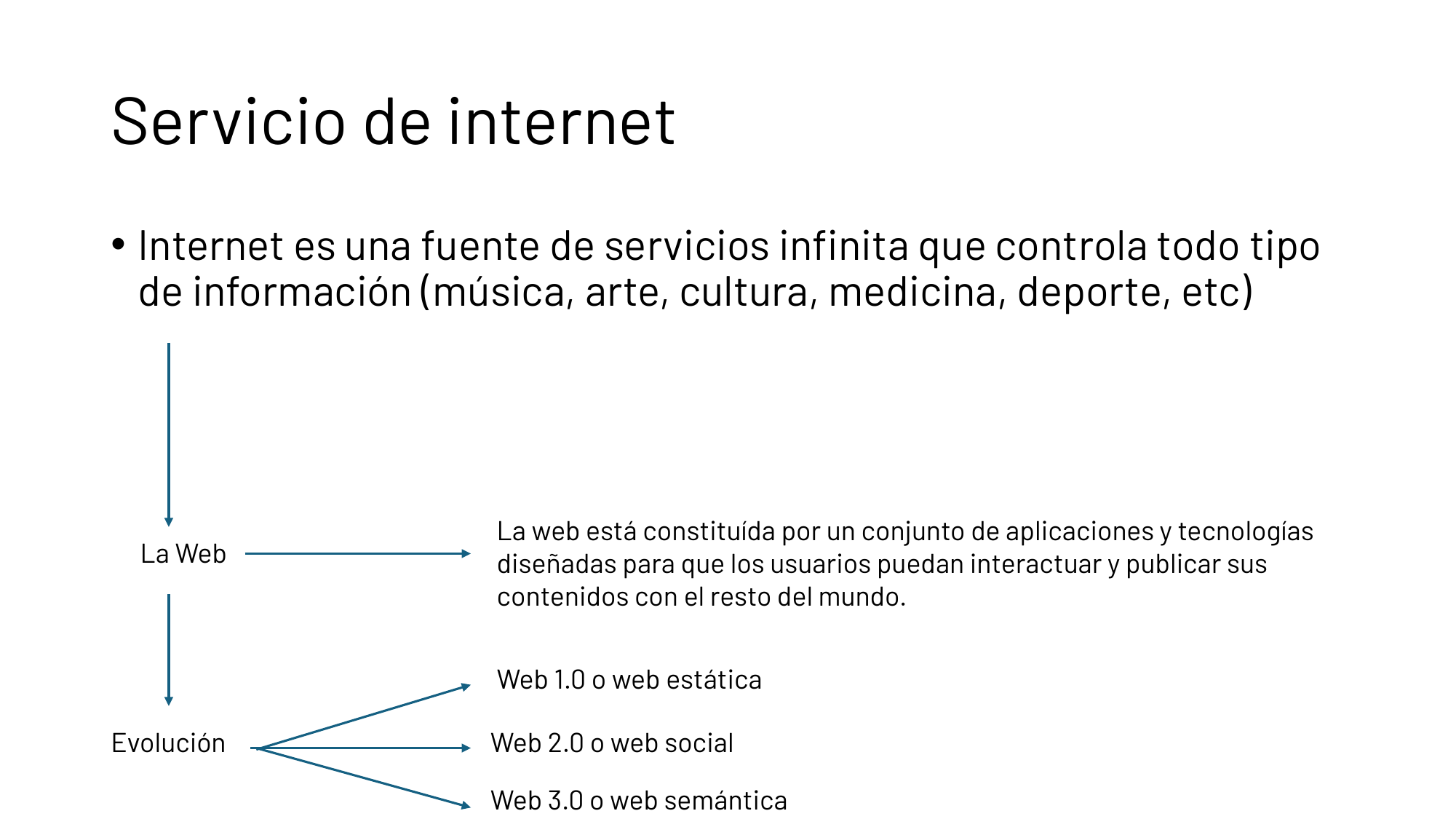

# Servicio de internet
Internet es una fuente de servicios infinita que controla todo tipo de información (música, arte, cultura, medicina, deporte, etc)
La web está constituída por un conjunto de aplicaciones y tecnologías diseñadas para que los usuarios puedan interactuar y publicar sus contenidos con el resto del mundo.
La Web
Web 1.0 o web estática
Evolución
Web 2.0 o web social
Web 3.0 o web semántica